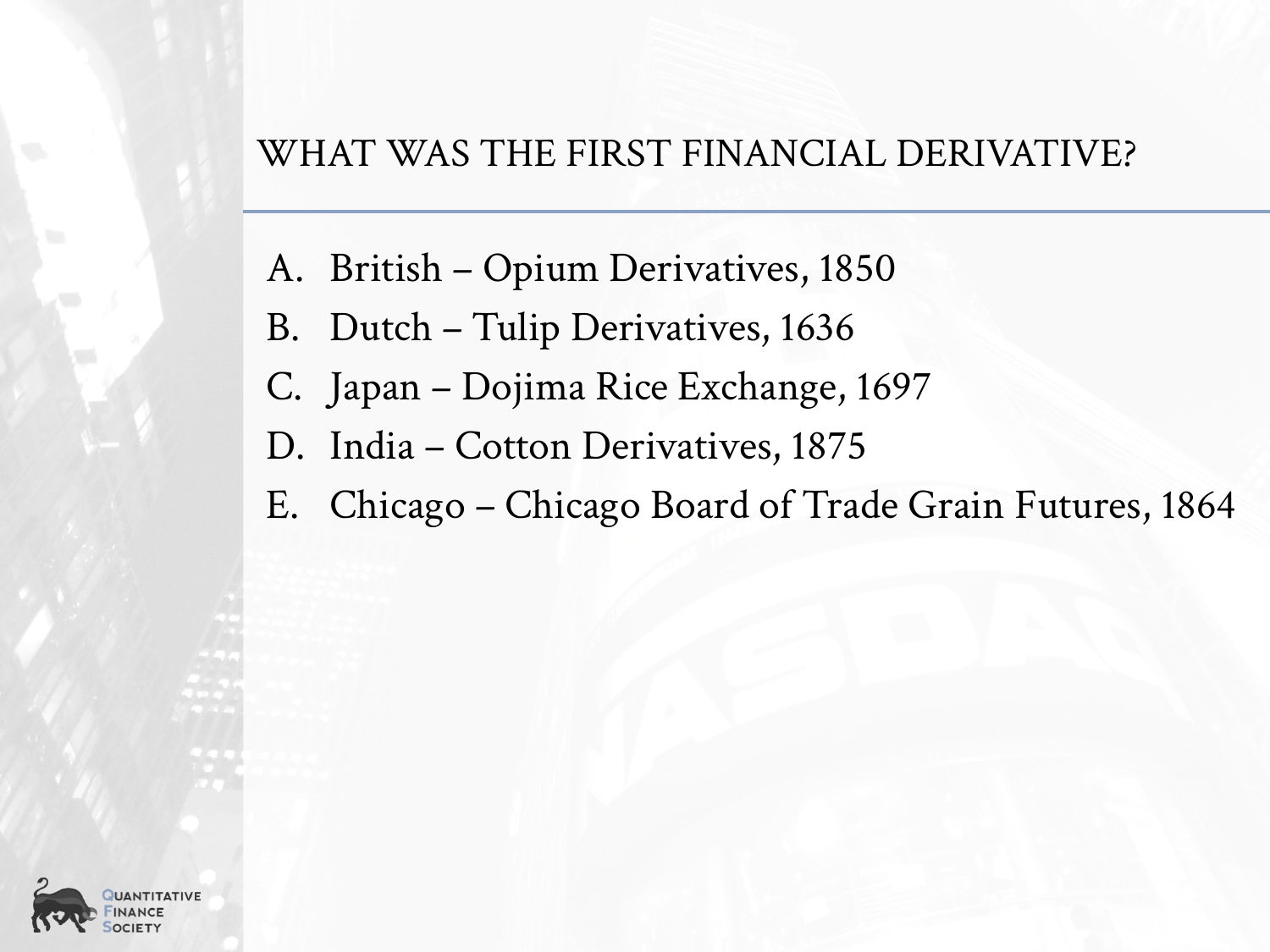

# What was the first financial derivative?
British – Opium Derivatives, 1850
Dutch – Tulip Derivatives, 1636
Japan – Dojima Rice Exchange, 1697
India – Cotton Derivatives, 1875
Chicago – Chicago Board of Trade Grain Futures, 1864